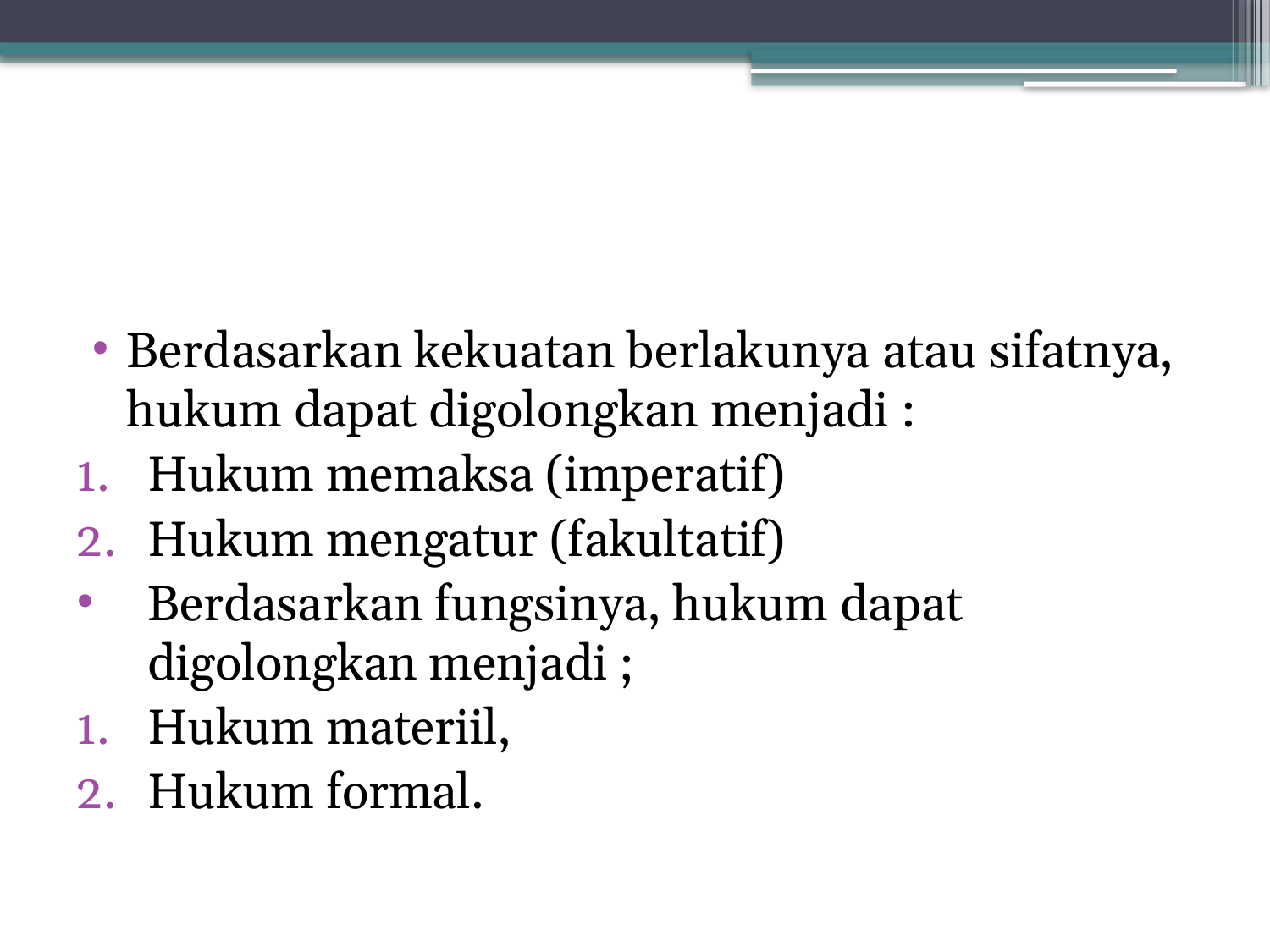

#
Berdasarkan kekuatan berlakunya atau sifatnya, hukum dapat digolongkan menjadi :
Hukum memaksa (imperatif)
Hukum mengatur (fakultatif)
Berdasarkan fungsinya, hukum dapat digolongkan menjadi ;
Hukum materiil,
Hukum formal.